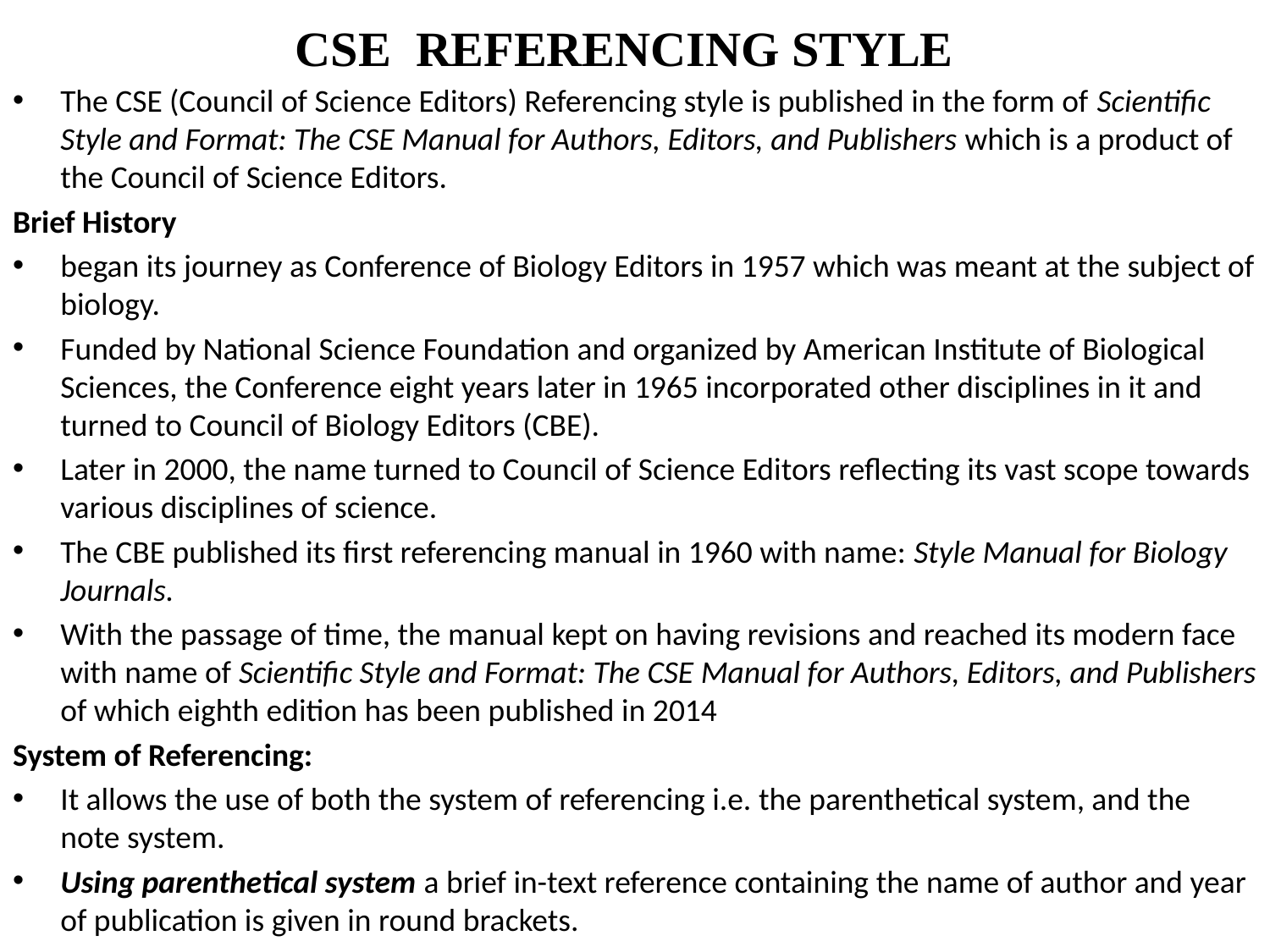

The CSE (Council of Science Editors) Referencing style is published in the form of Scientific Style and Format: The CSE Manual for Authors, Editors, and Publishers which is a product of the Council of Science Editors.
Brief History
began its journey as Conference of Biology Editors in 1957 which was meant at the subject of biology.
Funded by National Science Foundation and organized by American Institute of Biological Sciences, the Conference eight years later in 1965 incorporated other disciplines in it and turned to Council of Biology Editors (CBE).
Later in 2000, the name turned to Council of Science Editors reflecting its vast scope towards various disciplines of science.
The CBE published its first referencing manual in 1960 with name: Style Manual for Biology Journals.
With the passage of time, the manual kept on having revisions and reached its modern face with name of Scientific Style and Format: The CSE Manual for Authors, Editors, and Publishers of which eighth edition has been published in 2014
System of Referencing:
It allows the use of both the system of referencing i.e. the parenthetical system, and the note system.
Using parenthetical system a brief in-text reference containing the name of author and year of publication is given in round brackets.
Using note system, in-text citation is done with a numeric digit.

# CSE  REFERENCING STYLE